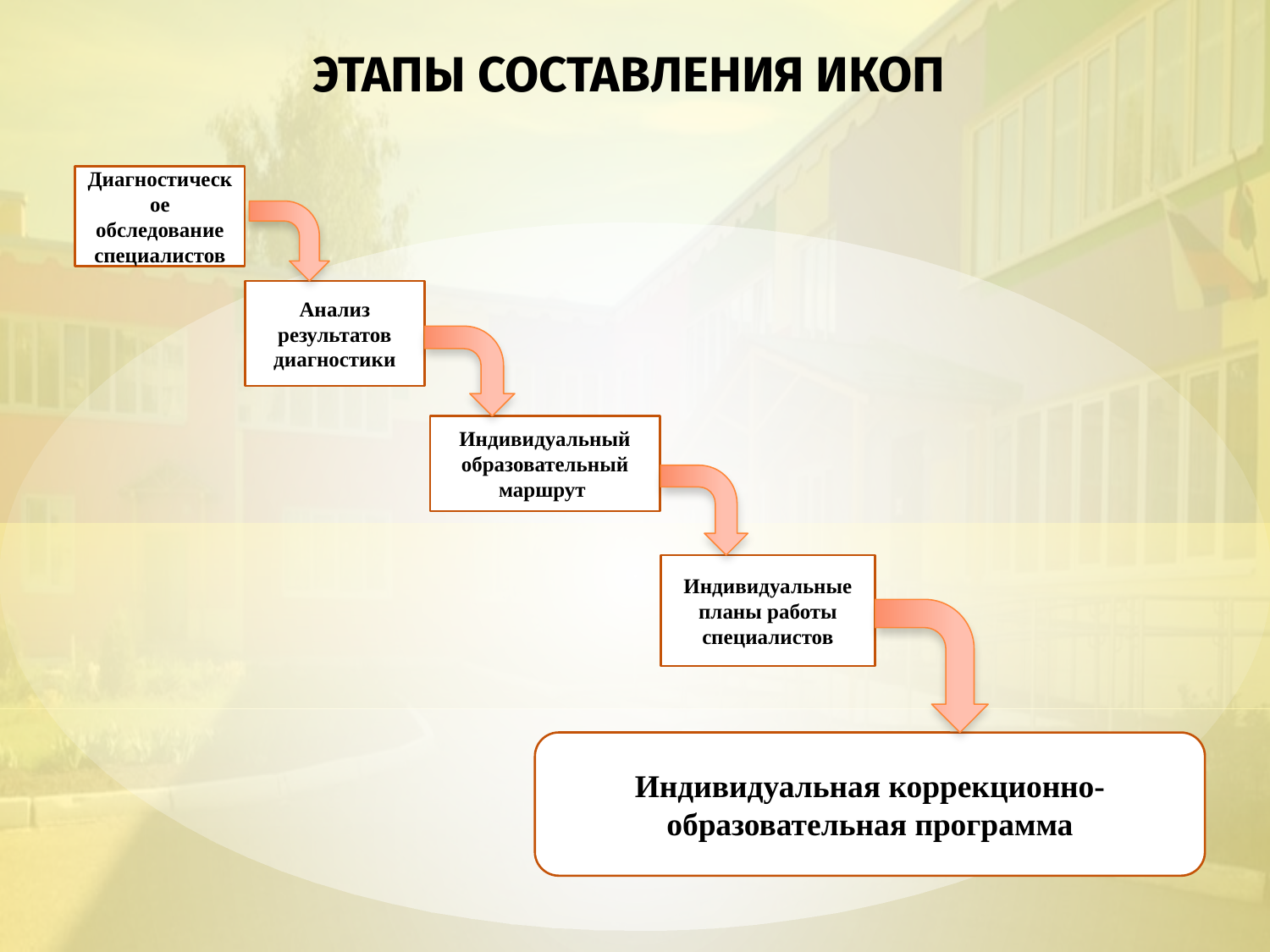

ЭТАПЫ СОСТАВЛЕНИЯ ИКОП
Диагностическое обследование специалистов

Анализ результатов диагностики

Индивидуальный образовательный
маршрут

Индивидуальные планы работы специалистов

Индивидуальная коррекционно-образовательная программа